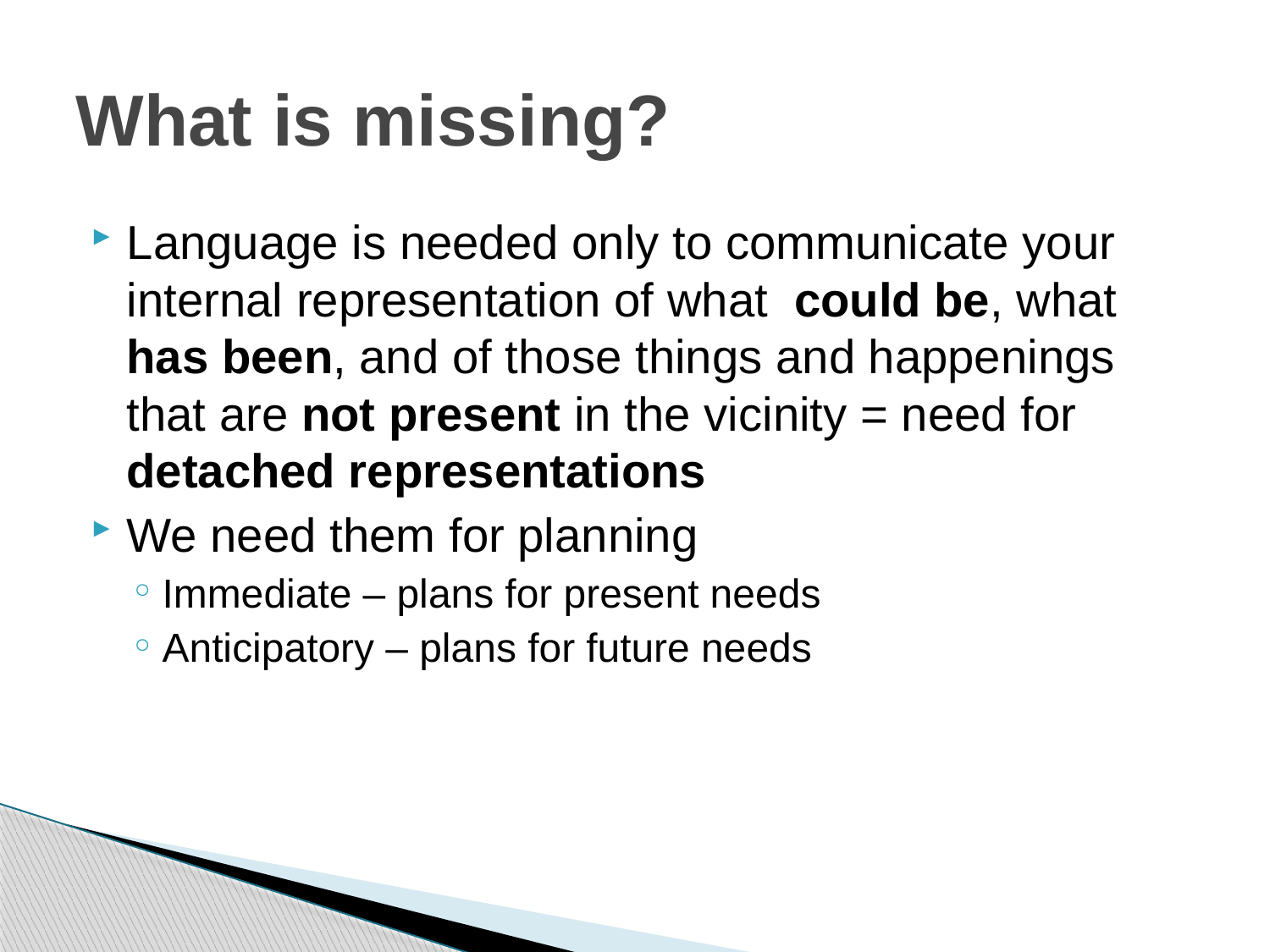

# What is missing?
Language is needed only to communicate your internal representation of what  could be, what has been, and of those things and happenings that are not present in the vicinity = need for detached representations
We need them for planning
Immediate – plans for present needs
Anticipatory – plans for future needs